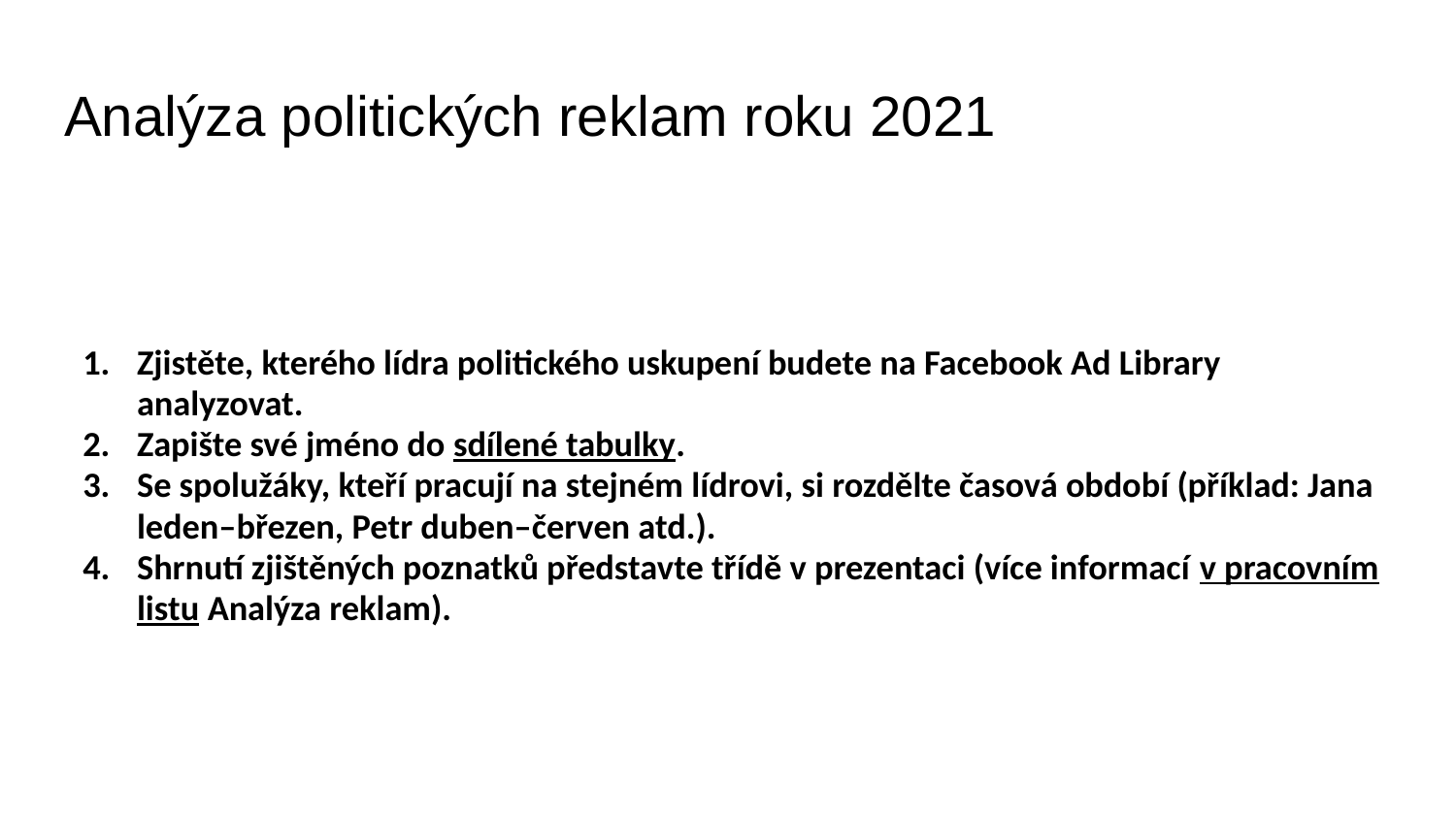

# Analýza politických reklam roku 2021

Zjistěte, kterého lídra politického uskupení budete na Facebook Ad Library analyzovat.
Zapište své jméno do sdílené tabulky.
Se spolužáky, kteří pracují na stejném lídrovi, si rozdělte časová období (příklad: Jana leden–březen, Petr duben–červen atd.).
Shrnutí zjištěných poznatků představte třídě v prezentaci (více informací v pracovním listu Analýza reklam).